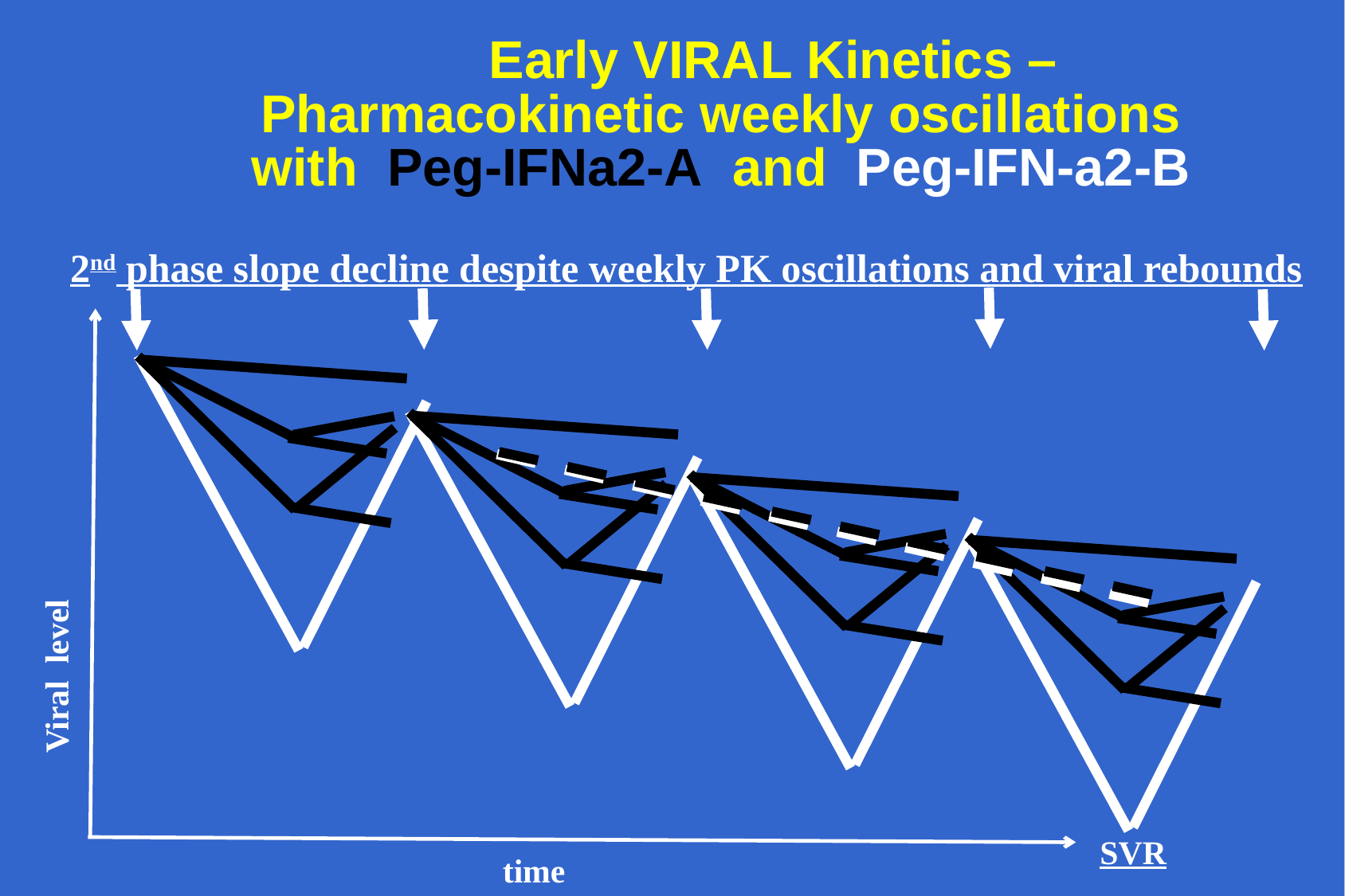

# Early VIRAL Kinetics – Pharmacokinetic weekly oscillations with  Peg-IFNa2-A  and  Peg-IFN-a2-B
2nd phase slope decline despite weekly PK oscillations and viral rebounds

Viral  level
SVR

time